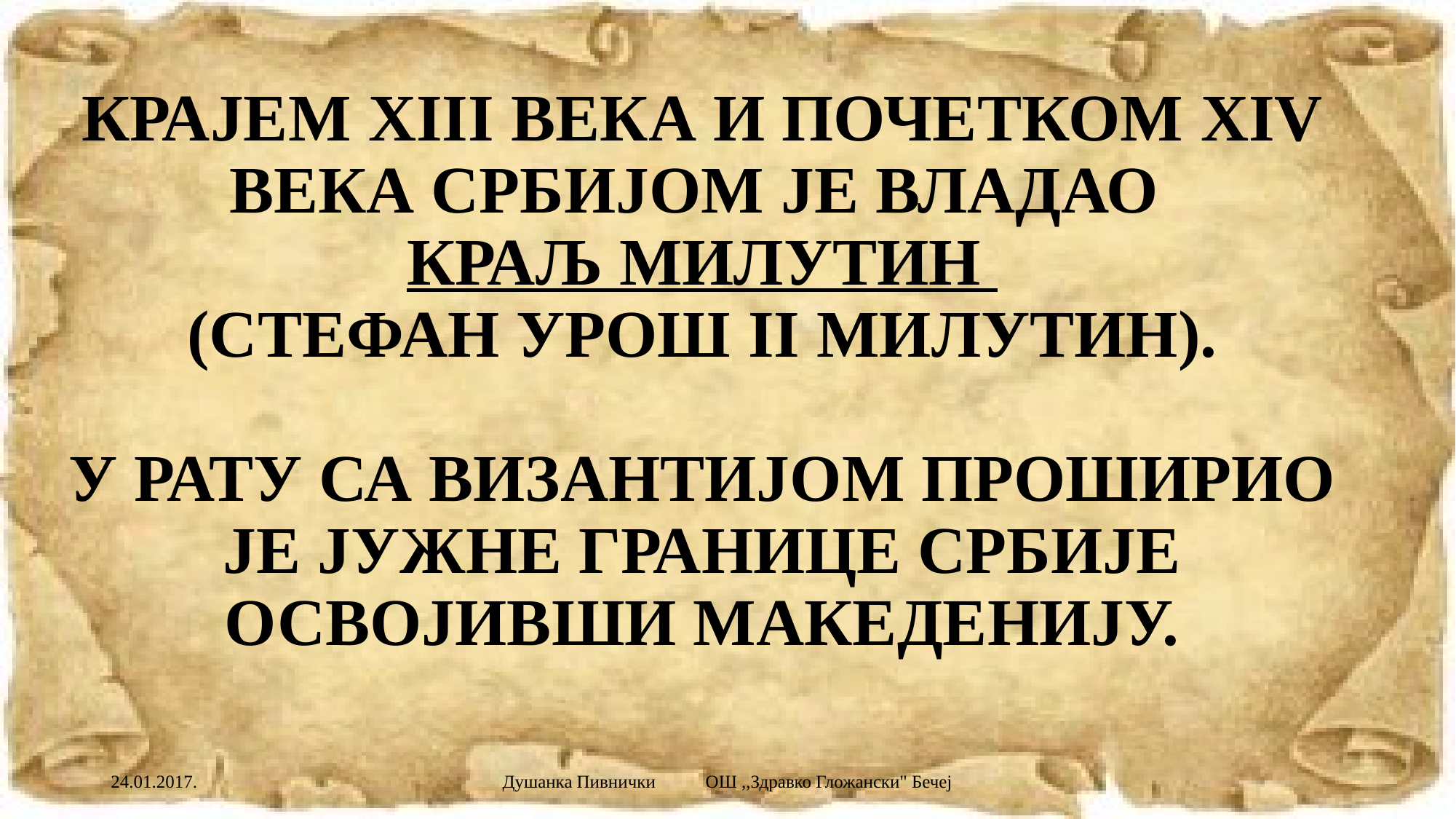

# КРАЈЕМ XIII ВЕКА И ПОЧЕТКОМ XIV ВЕКА СРБИЈОМ ЈЕ ВЛАДАО КРАЉ МИЛУТИН (СТЕФАН УРОШ II МИЛУТИН). У РАТУ СА ВИЗАНТИЈОМ ПРОШИРИО ЈЕ ЈУЖНЕ ГРАНИЦЕ СРБИЈЕ ОСВОЈИВШИ МАКЕДЕНИЈУ.
24.01.2017.
Душанка Пивнички           ОШ ,,Здравко Гложански" Бечеј